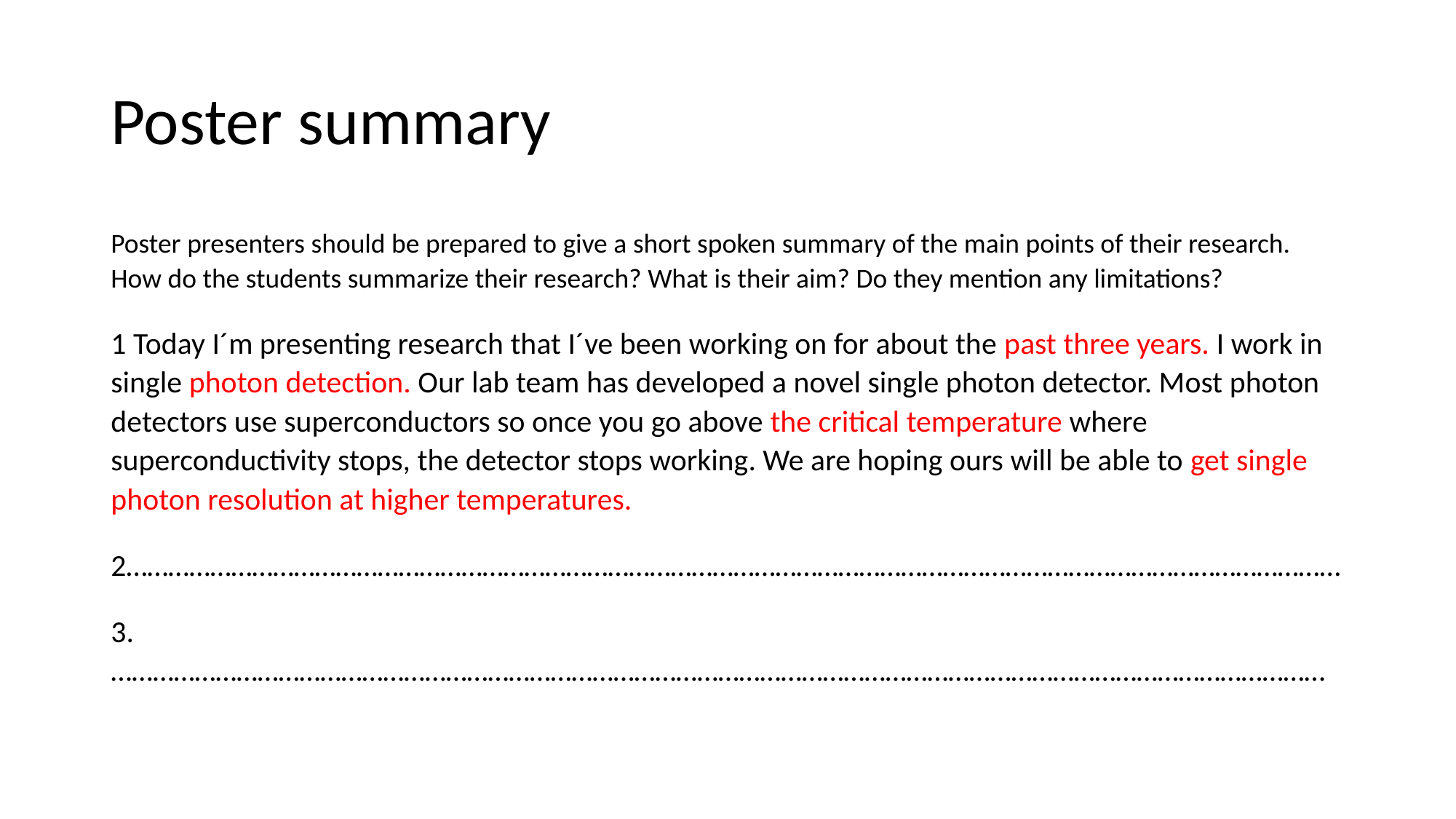

# Poster summary
Poster presenters should be prepared to give a short spoken summary of the main points of their research. How do the students summarize their research? What is their aim? Do they mention any limitations?
1 Today I´m presenting research that I´ve been working on for about the past three years. I work in single photon detection. Our lab team has developed a novel single photon detector. Most photon detectors use superconductors so once you go above the critical temperature where superconductivity stops, the detector stops working. We are hoping ours will be able to get single photon resolution at higher temperatures.
2…………………………………………………………………………………………………………………………………………………………
3.…………………………………………………………………………………………………………………………………………………………